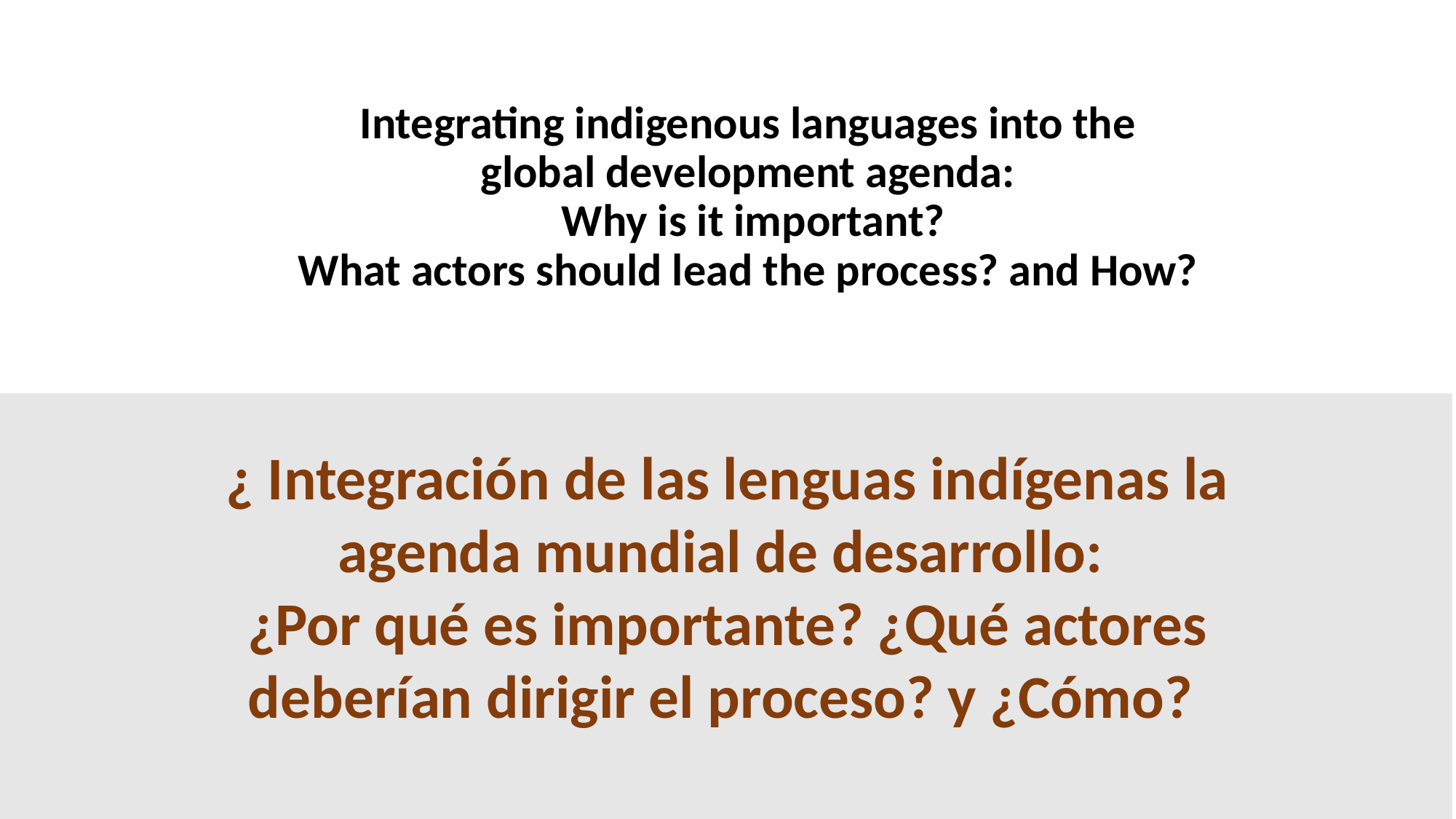

# Integrating indigenous languages into the global development agenda: Why is it important? What actors should lead the process? and How?

¿ Integración de las lenguas indígenas la agenda mundial de desarrollo:
¿Por qué es importante? ¿Qué actores deberían dirigir el proceso? y ¿Cómo?
11